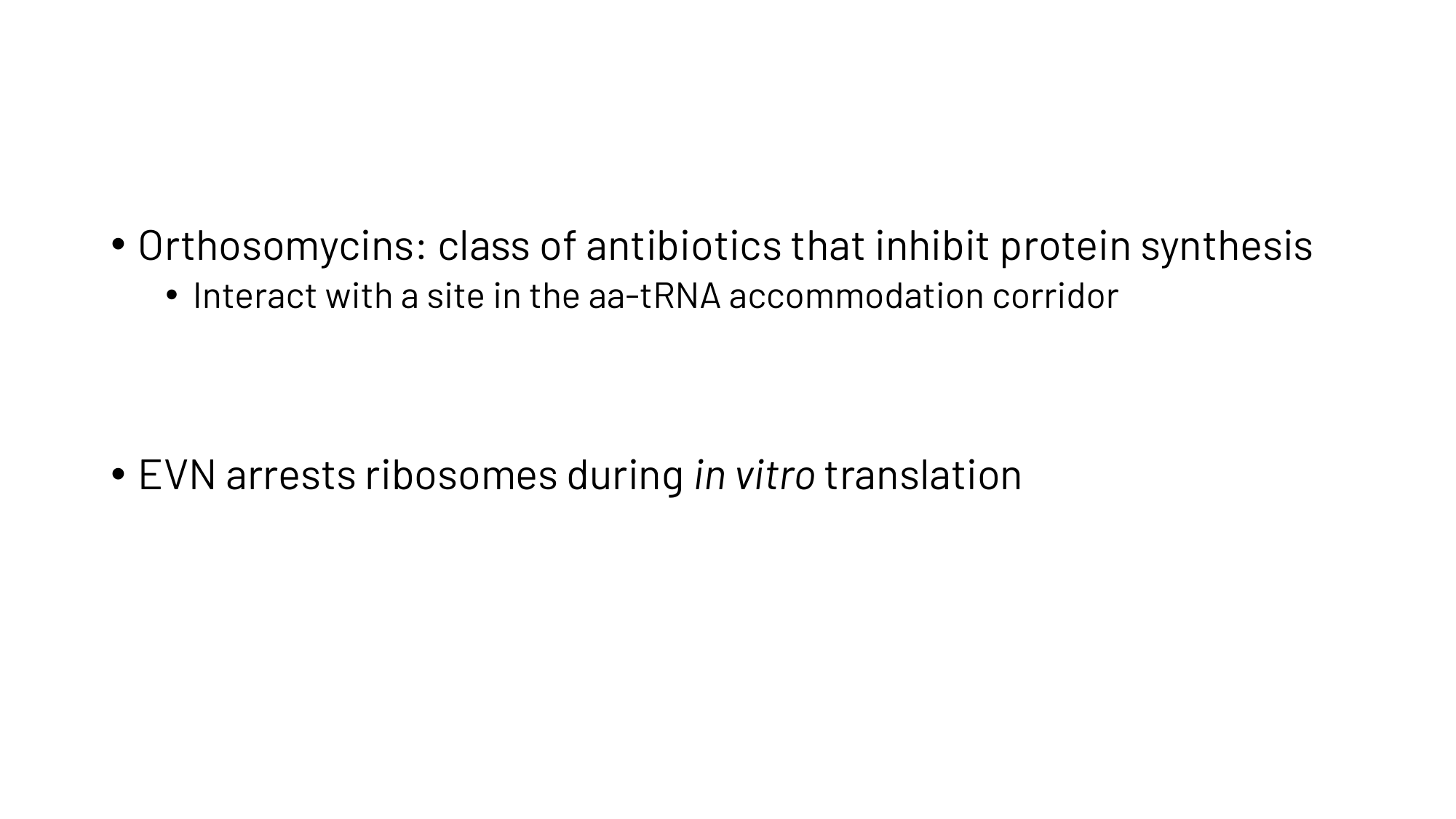

#
Orthosomycins: class of antibiotics that inhibit protein synthesis
Interact with a site in the aa-tRNA accommodation corridor

EVN arrests ribosomes during in vitro translation